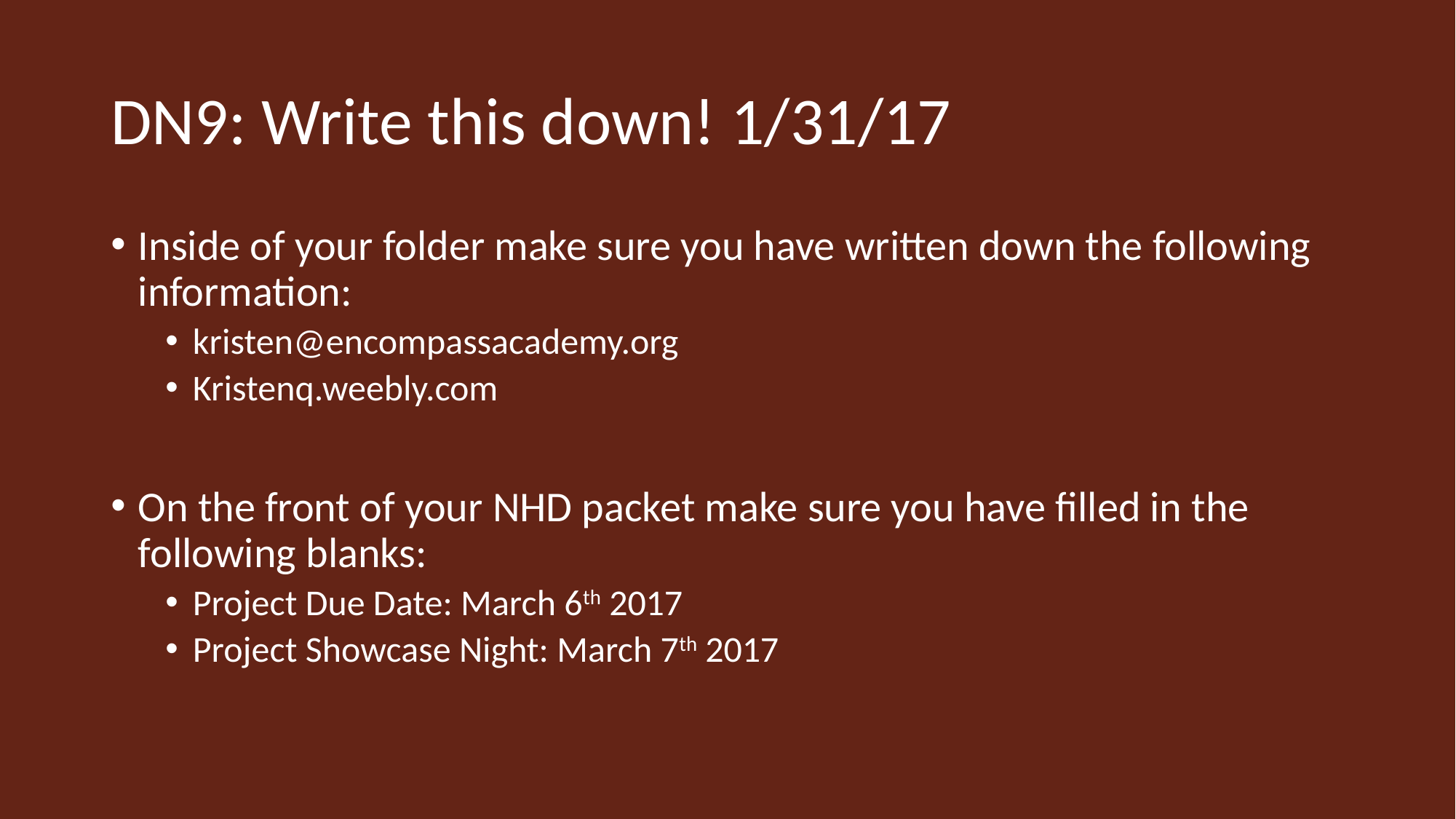

# DN9: Write this down! 1/31/17
Inside of your folder make sure you have written down the following information:
kristen@encompassacademy.org
Kristenq.weebly.com

On the front of your NHD packet make sure you have filled in the following blanks:
Project Due Date: March 6th 2017
Project Showcase Night: March 7th 2017